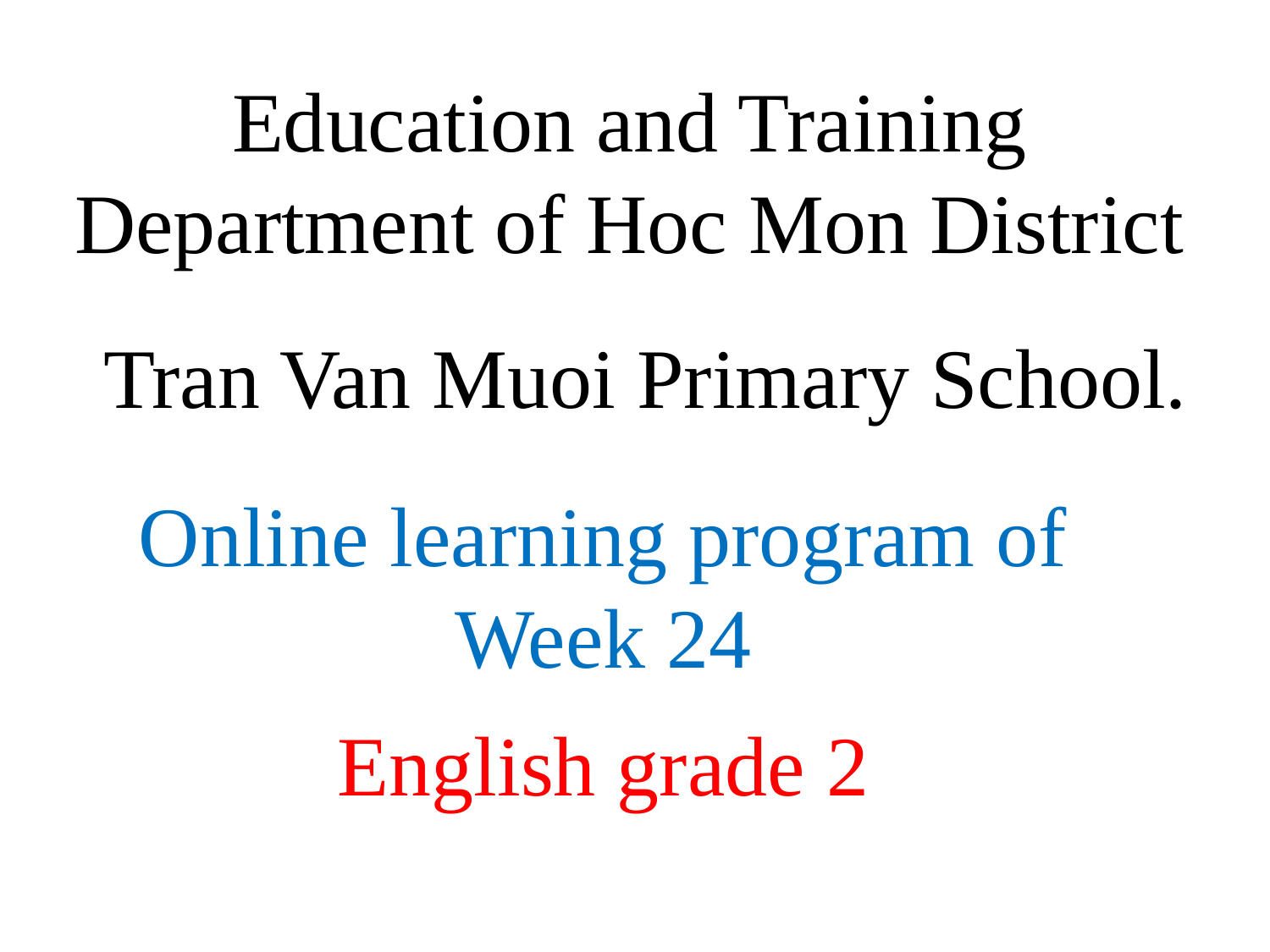

# Education and Training Department of Hoc Mon District
Tran Van Muoi Primary School.
Online learning program of Week 24
English grade 2